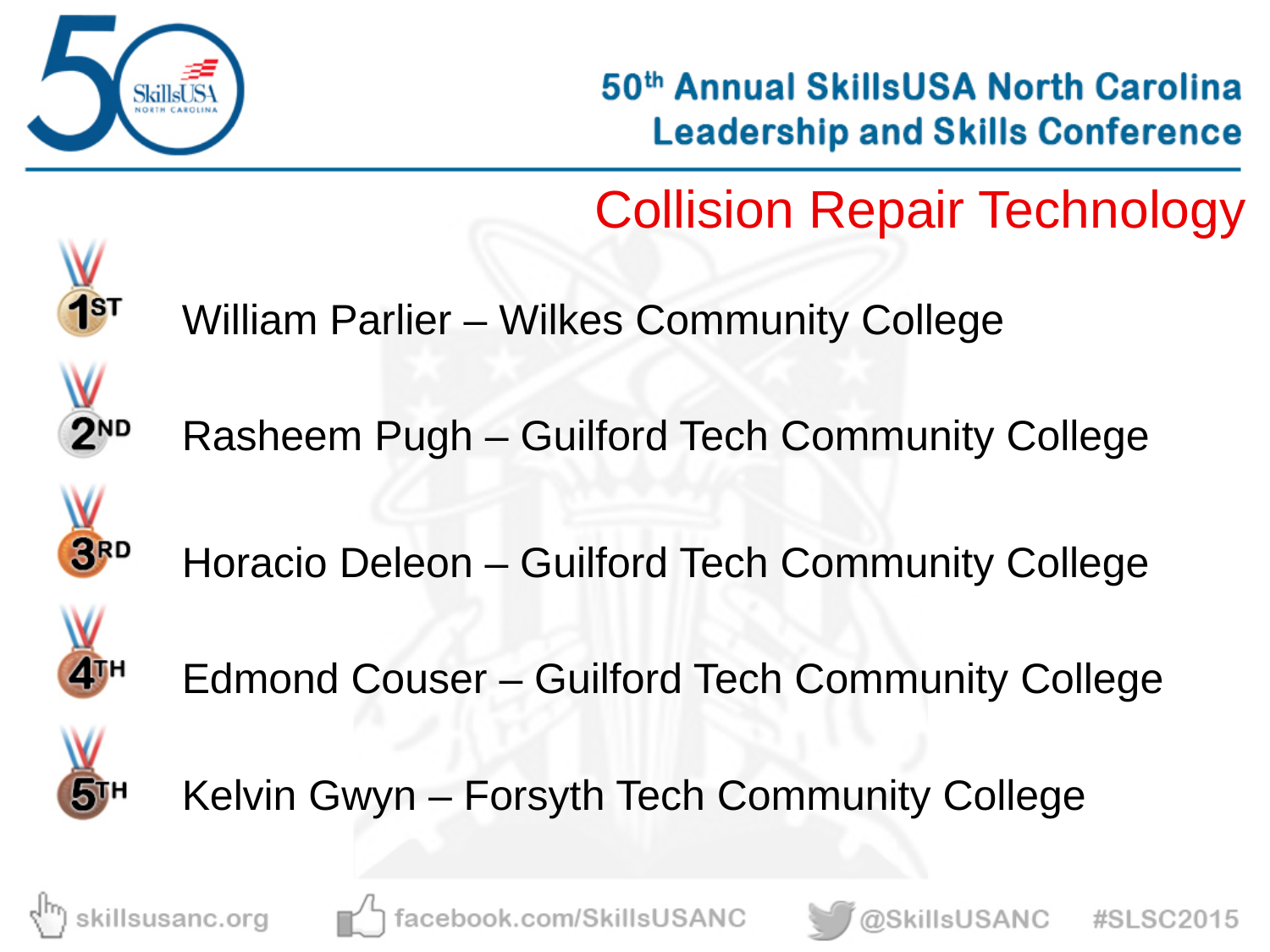

Collision Repair Technology
William Parlier – Wilkes Community College
Rasheem Pugh – Guilford Tech Community College
Horacio Deleon – Guilford Tech Community College
Edmond Couser – Guilford Tech Community College
Kelvin Gwyn – Forsyth Tech Community College